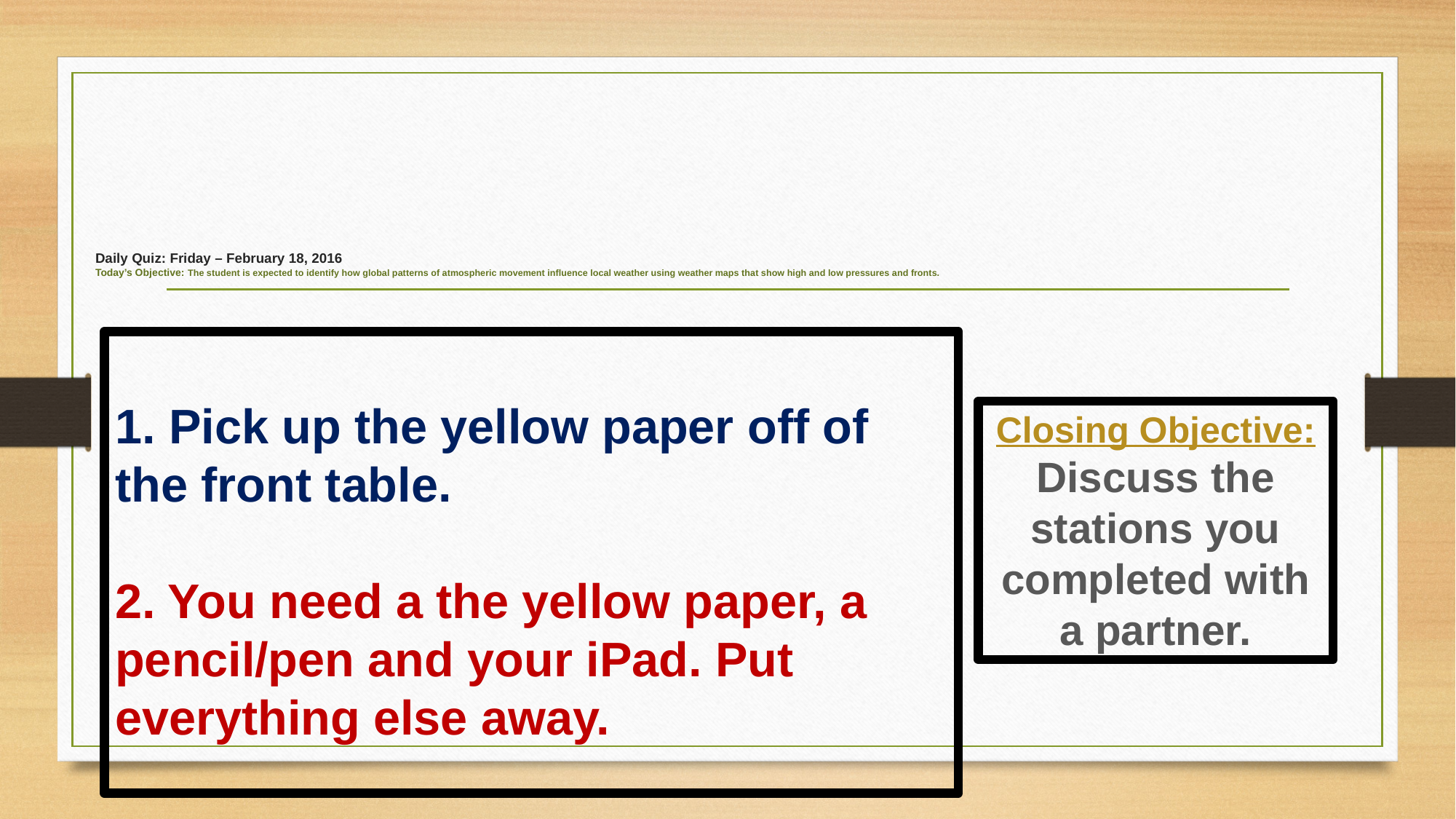

# Daily Quiz: Friday – February 18, 2016 Today’s Objective: The student is expected to identify how global patterns of atmospheric movement influence local weather using weather maps that show high and low pressures and fronts.

1. Pick up the yellow paper off of the front table.

2. You need a the yellow paper, a pencil/pen and your iPad. Put everything else away.

Closing Objective:
Discuss the stations you completed with a partner.